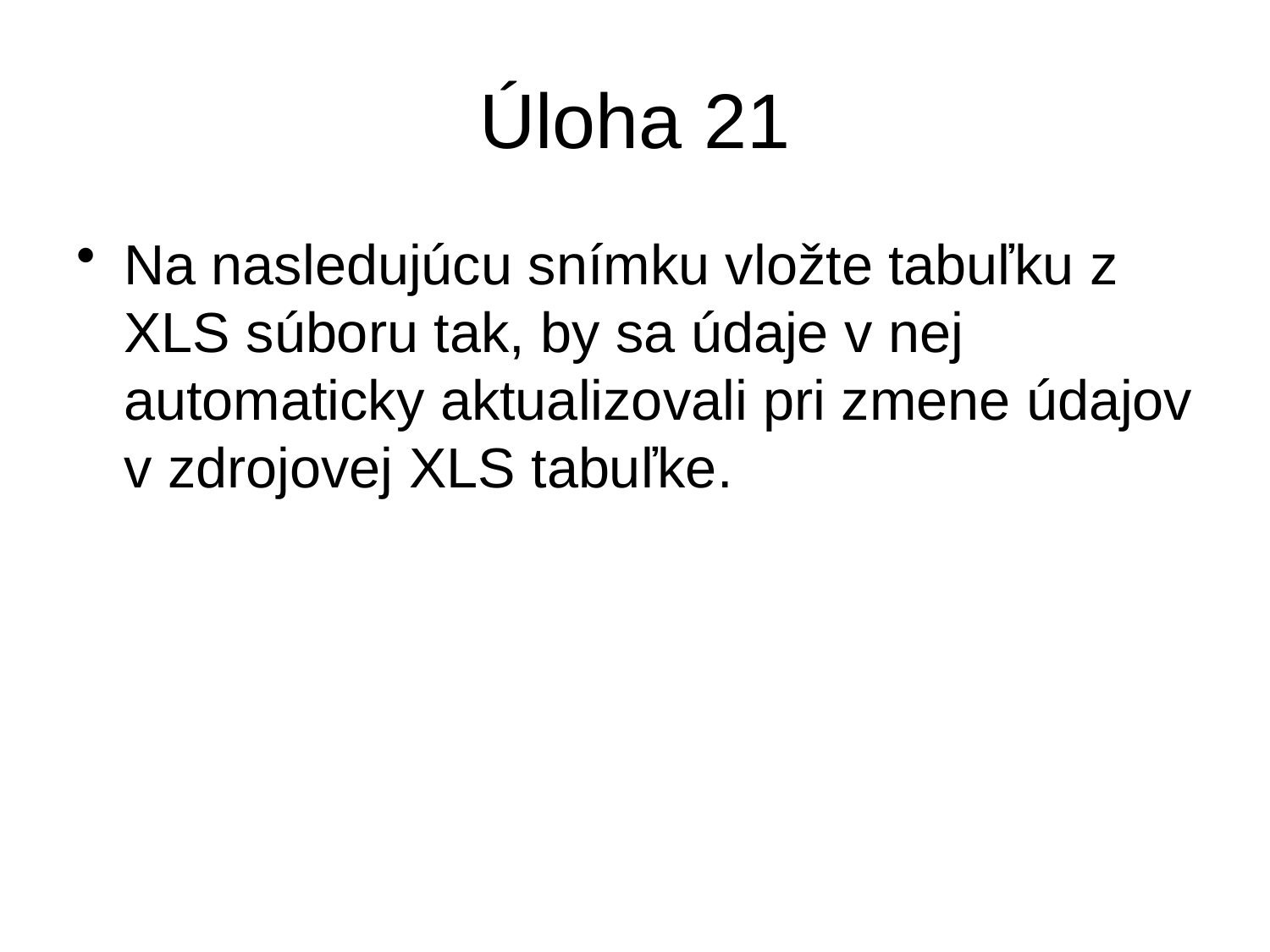

# Úloha 21
Na nasledujúcu snímku vložte tabuľku z XLS súboru tak, by sa údaje v nej automaticky aktualizovali pri zmene údajov v zdrojovej XLS tabuľke.